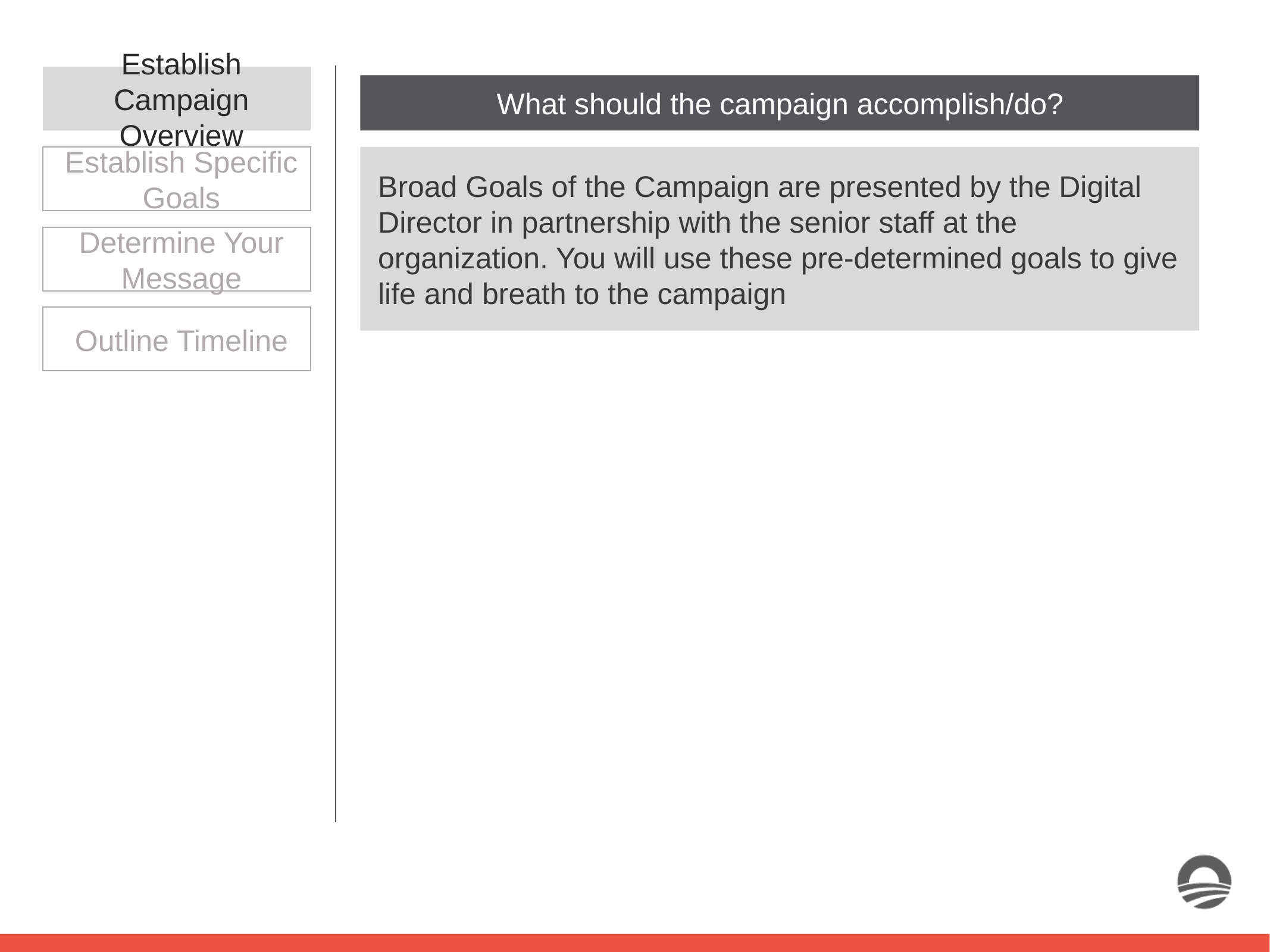

Establish Campaign Overview
What should the campaign accomplish/do?
Establish Specific Goals
Broad Goals of the Campaign are presented by the Digital Director in partnership with the senior staff at the organization. You will use these pre-determined goals to give life and breath to the campaign
Determine Your Message
Outline Timeline